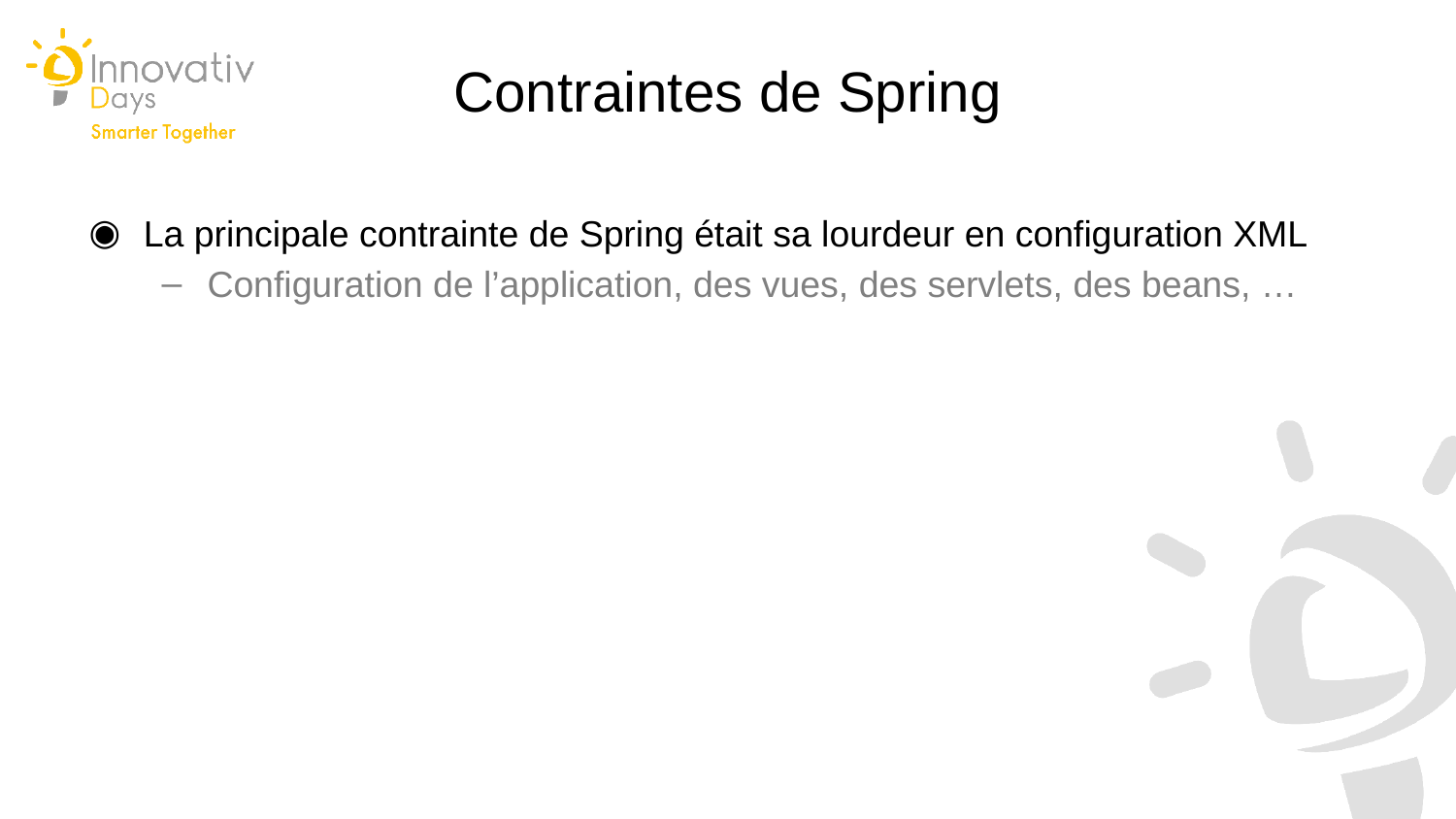

Contraintes de Spring
La principale contrainte de Spring était sa lourdeur en configuration XML
Configuration de l’application, des vues, des servlets, des beans, …